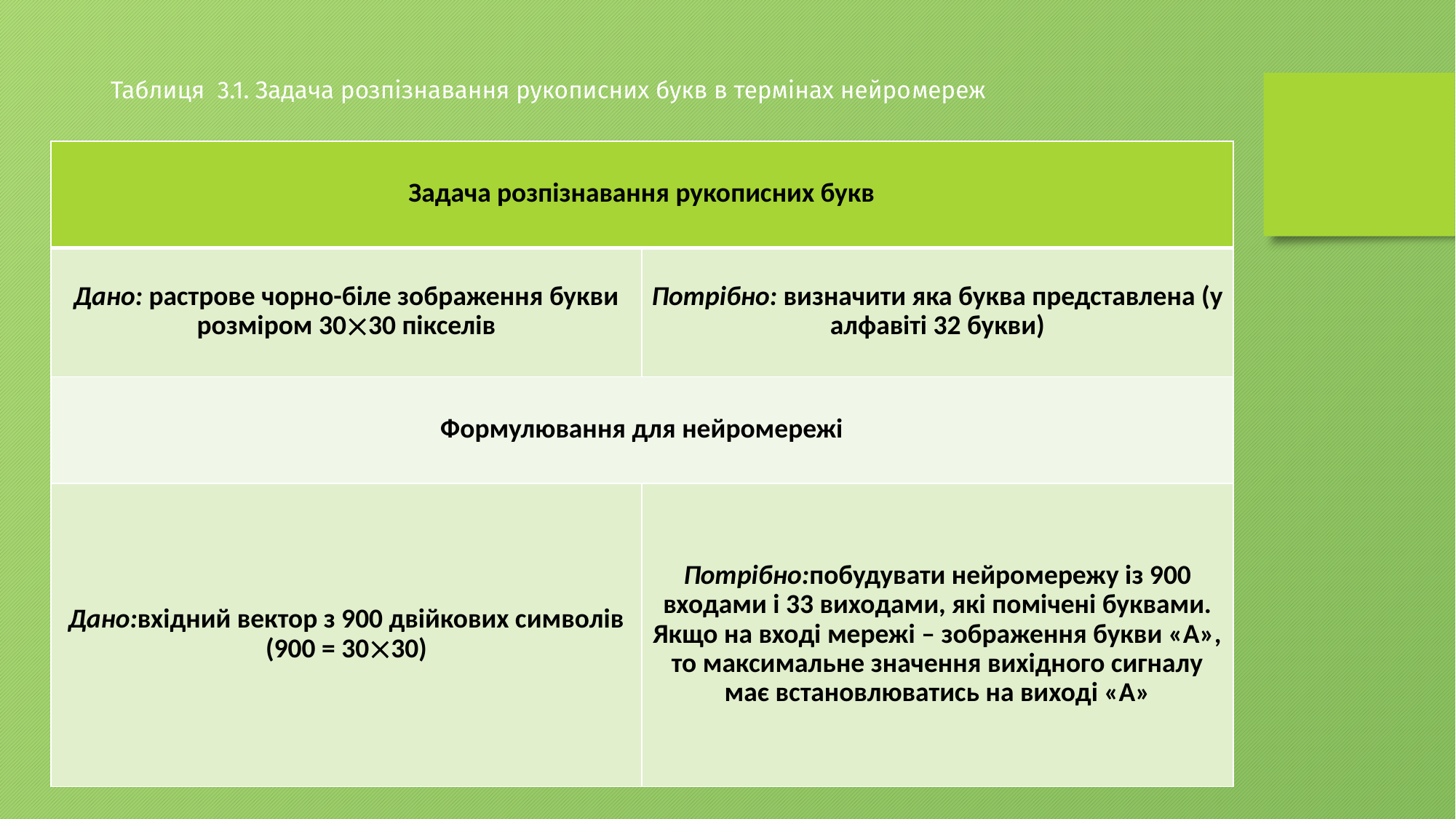

Таблиця  3.1. Задача розпізнавання рукописних букв в термінах нейромереж

| Задача розпізнавання рукописних букв |  |
| --- | --- |
| Дано: растрове чорно-біле зображення букви розміром 30×30 пікселів | Потрібно: визначити яка буква представлена (у алфавіті 32 букви) |
| Формулювання для нейромережі |  |
| Дано:вхідний вектор з 900 двійкових символів (900 = 30×30) | Потрібно:побудувати нейромережу із 900 входами і 33 виходами, які помічені буквами. Якщо на вході мережі – зображення букви «А», то максимальне значення вихідного сигналу має встановлюватись на виході «А» |